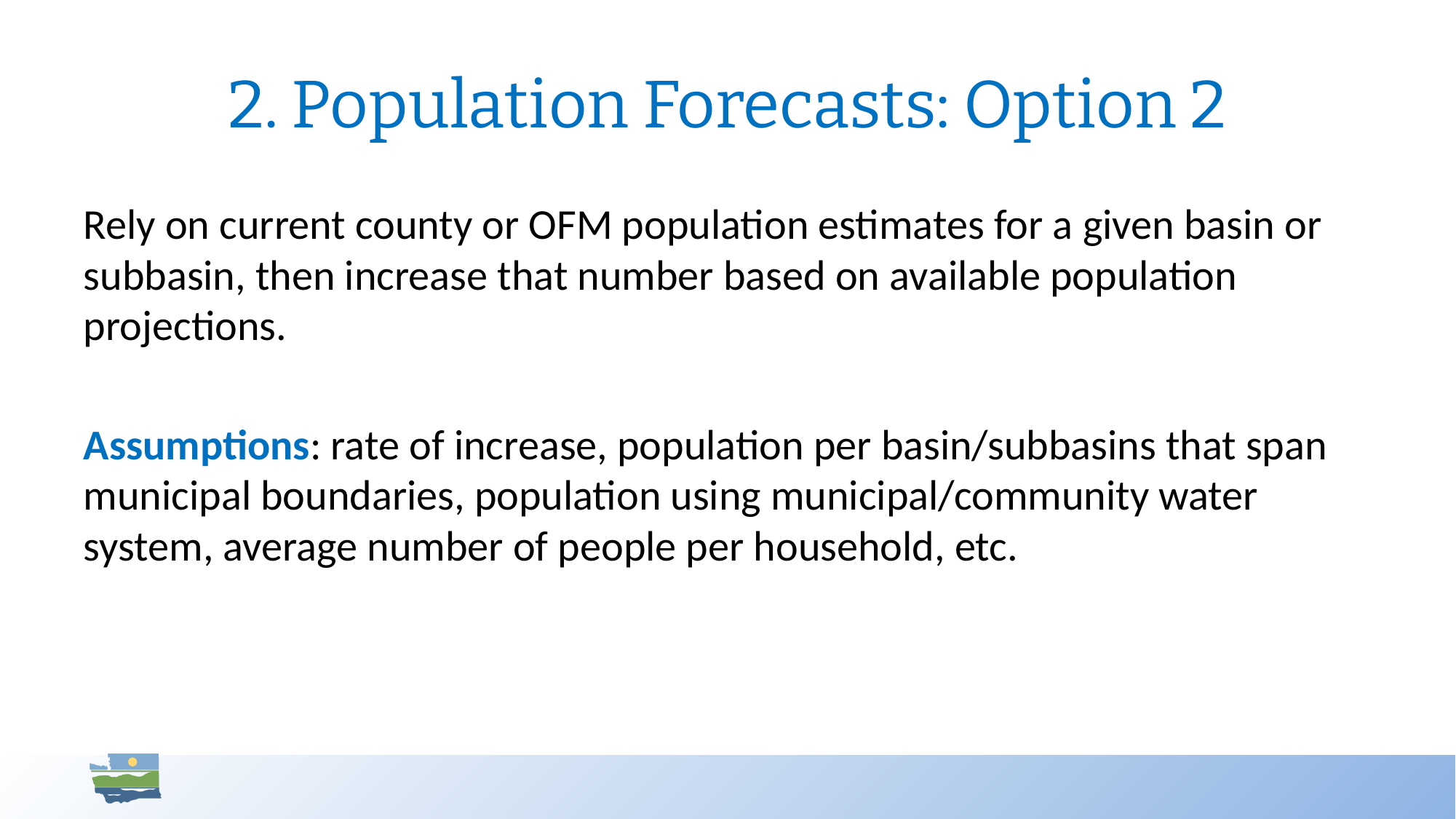

# 2. Population Forecasts: Option 2
Rely on current county or OFM population estimates for a given basin or subbasin, then increase that number based on available population projections.

Assumptions: rate of increase, population per basin/subbasins that span municipal boundaries, population using municipal/community water system, average number of people per household, etc.